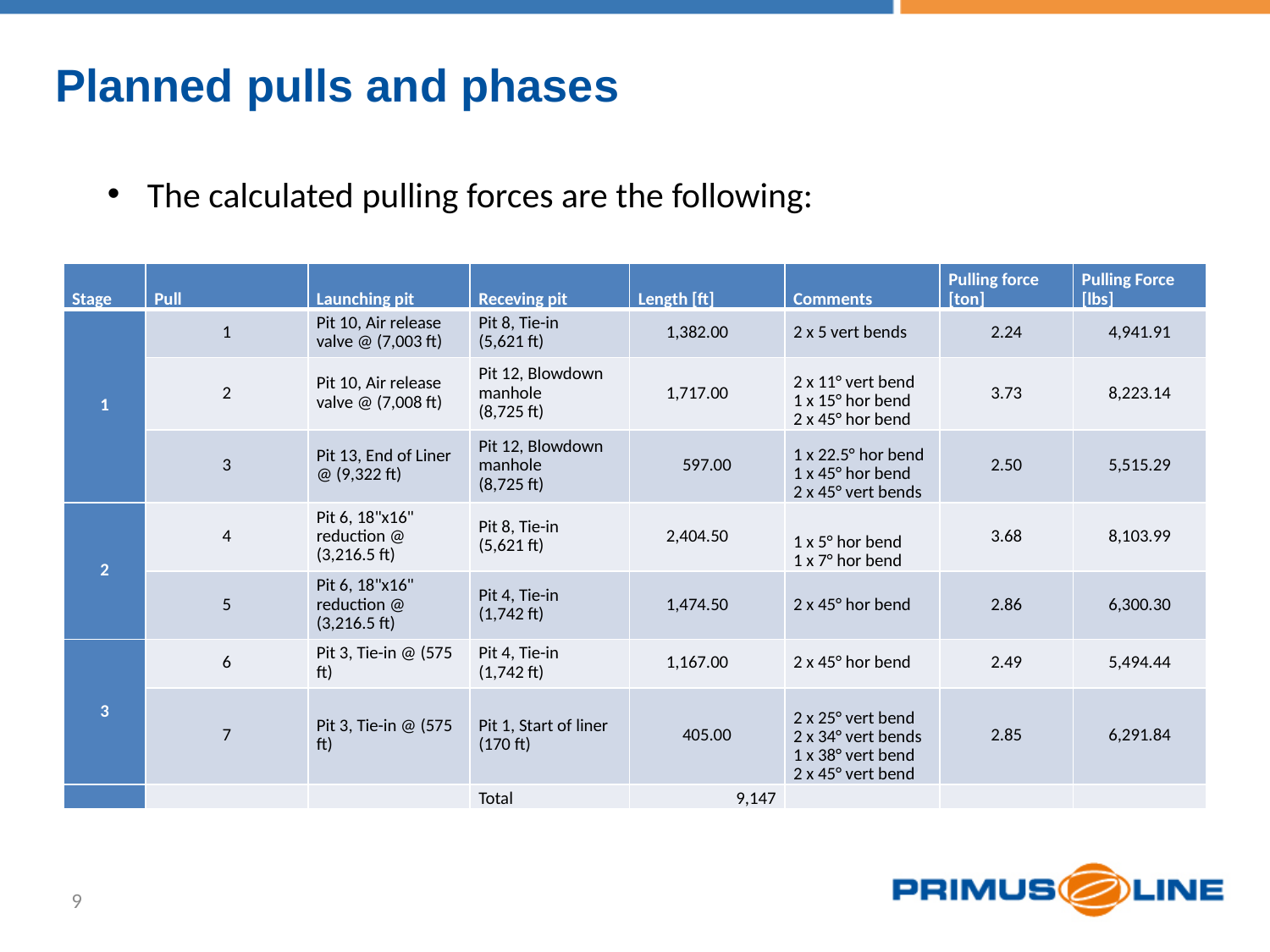

Planned pulls and phases

The calculated pulling forces are the following:

| Stage | Pull | Launching pit | Receving pit | Length [ft] | Comments | Pulling force [ton] | Pulling Force [lbs] |
| --- | --- | --- | --- | --- | --- | --- | --- |
| 1 | 1 | Pit 10, Air release valve @ (7,003 ft) | Pit 8, Tie-in (5,621 ft) | 1,382.00 | 2 x 5 vert bends | 2.24 | 4,941.91 |
|  | 2 | Pit 10, Air release valve @ (7,008 ft) | Pit 12, Blowdown manhole (8,725 ft) | 1,717.00 | 2 x 11° vert bend 1 x 15° hor bend 2 x 45° hor bend | 3.73 | 8,223.14 |
|  | 3 | Pit 13, End of Liner @ (9,322 ft) | Pit 12, Blowdown manhole (8,725 ft) | 597.00 | 1 x 22.5° hor bend 1 x 45° hor bend 2 x 45° vert bends | 2.50 | 5,515.29 |
| 2 | 4 | Pit 6, 18"x16" reduction @ (3,216.5 ft) | Pit 8, Tie-in (5,621 ft) | 2,404.50 | 1 x 5° hor bend 1 x 7° hor bend | 3.68 | 8,103.99 |
|  | 5 | Pit 6, 18"x16" reduction @ (3,216.5 ft) | Pit 4, Tie-in (1,742 ft) | 1,474.50 | 2 x 45° hor bend | 2.86 | 6,300.30 |
| 3 | 6 | Pit 3, Tie-in @ (575 ft) | Pit 4, Tie-in (1,742 ft) | 1,167.00 | 2 x 45° hor bend | 2.49 | 5,494.44 |
|  | 7 | Pit 3, Tie-in @ (575 ft) | Pit 1, Start of liner (170 ft) | 405.00 | 2 x 25° vert bend 2 x 34° vert bends 1 x 38° vert bend 2 x 45° vert bend | 2.85 | 6,291.84 |
|  |  |  | Total | 9,147 |  |  |  |
9